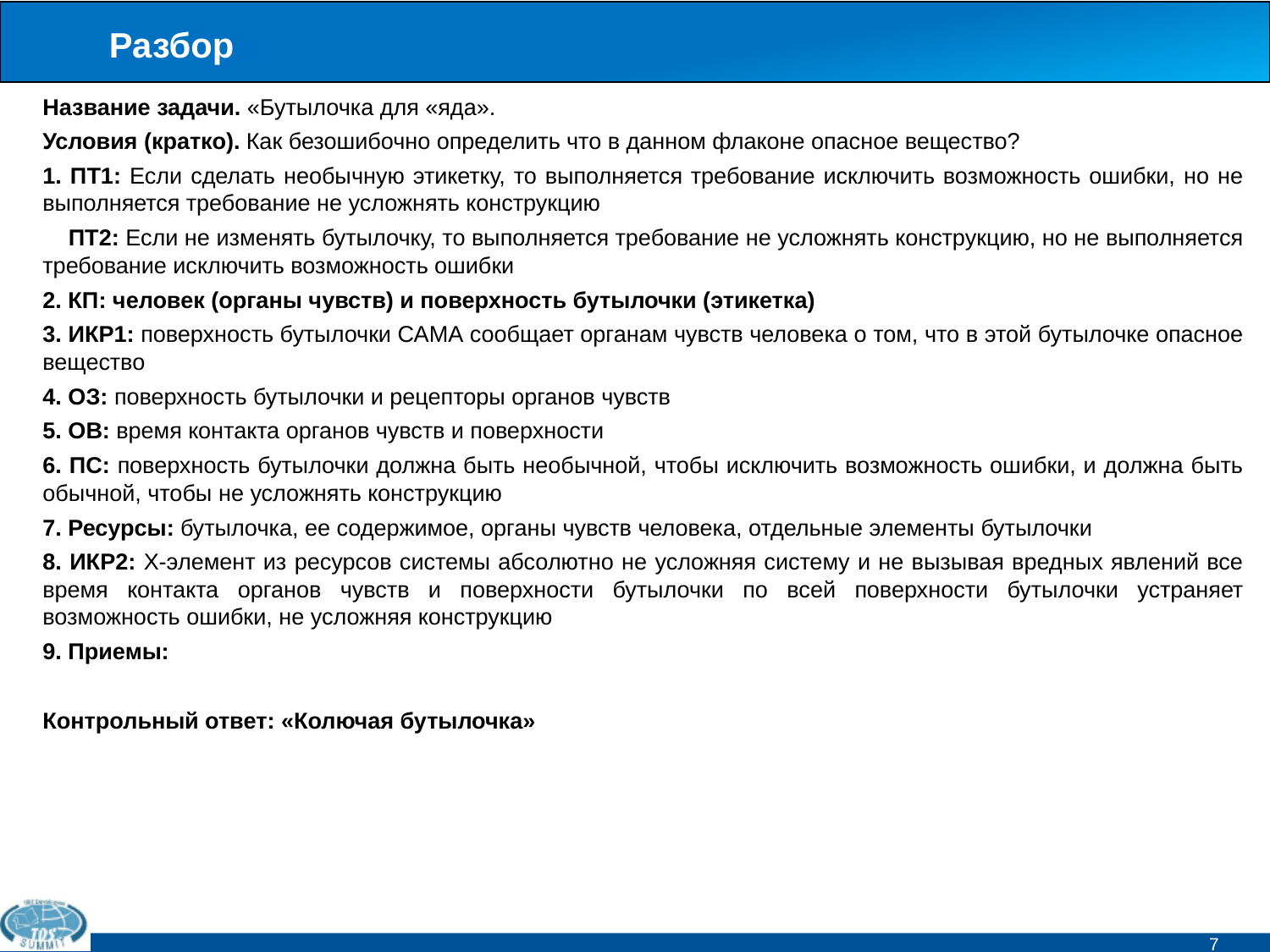

# Разбор
Название задачи. «Бутылочка для «яда».
Условия (кратко). Как безошибочно определить что в данном флаконе опасное вещество?
1. ПТ1: Если сделать необычную этикетку, то выполняется требование исключить возможность ошибки, но не выполняется требование не усложнять конструкцию
    ПТ2: Если не изменять бутылочку, то выполняется требование не усложнять конструкцию, но не выполняется требование исключить возможность ошибки
2. КП: человек (органы чувств) и поверхность бутылочки (этикетка)
3. ИКР1: поверхность бутылочки САМА сообщает органам чувств человека о том, что в этой бутылочке опасное вещество
4. ОЗ: поверхность бутылочки и рецепторы органов чувств
5. ОВ: время контакта органов чувств и поверхности
6. ПС: поверхность бутылочки должна быть необычной, чтобы исключить возможность ошибки, и должна быть обычной, чтобы не усложнять конструкцию
7. Ресурсы: бутылочка, ее содержимое, органы чувств человека, отдельные элементы бутылочки
8. ИКР2: Х-элемент из ресурсов системы абсолютно не усложняя систему и не вызывая вредных явлений все время контакта органов чувств и поверхности бутылочки по всей поверхности бутылочки устраняет возможность ошибки, не усложняя конструкцию
9. Приемы:

Контрольный ответ: «Колючая бутылочка»